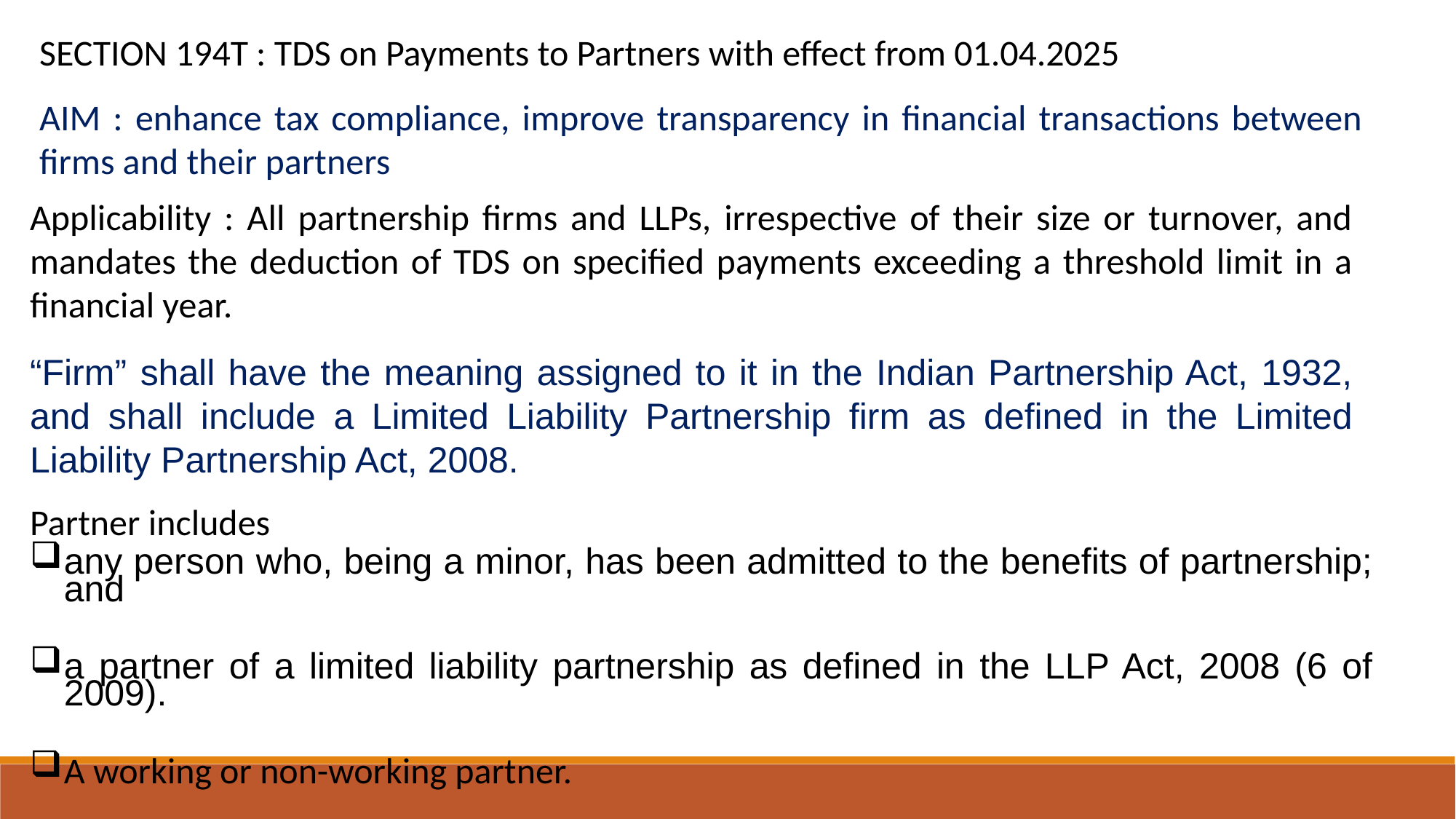

SECTION 194T : TDS on Payments to Partners with effect from 01.04.2025
AIM : enhance tax compliance, improve transparency in financial transactions between firms and their partners
Applicability : All partnership firms and LLPs, irrespective of their size or turnover, and mandates the deduction of TDS on specified payments exceeding a threshold limit in a financial year.
“Firm” shall have the meaning assigned to it in the Indian Partnership Act, 1932, and shall include a Limited Liability Partnership firm as defined in the Limited Liability Partnership Act, 2008.
Partner includes
any person who, being a minor, has been admitted to the benefits of partnership; and

a partner of a limited liability partnership as defined in the LLP Act, 2008 (6 of 2009).

A working or non-working partner.